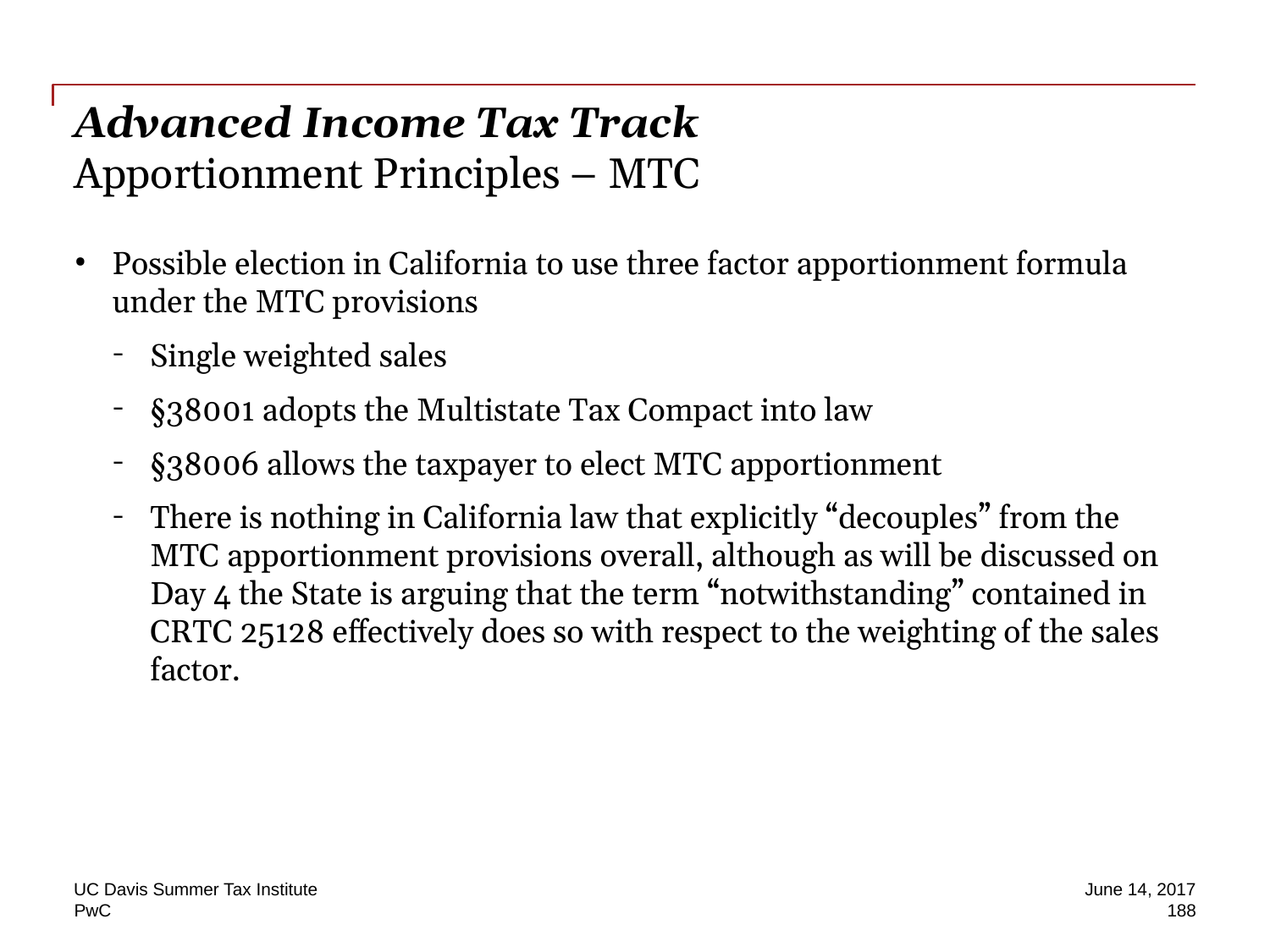

# Advanced Income Tax Track Apportionment Principles – MTC
Possible election in California to use three factor apportionment formula under the MTC provisions
Single weighted sales
§38001 adopts the Multistate Tax Compact into law
§38006 allows the taxpayer to elect MTC apportionment
There is nothing in California law that explicitly “decouples” from the MTC apportionment provisions overall, although as will be discussed on Day 4 the State is arguing that the term “notwithstanding” contained in CRTC 25128 effectively does so with respect to the weighting of the sales factor.
UC Davis Summer Tax Institute
June 14, 2017
188